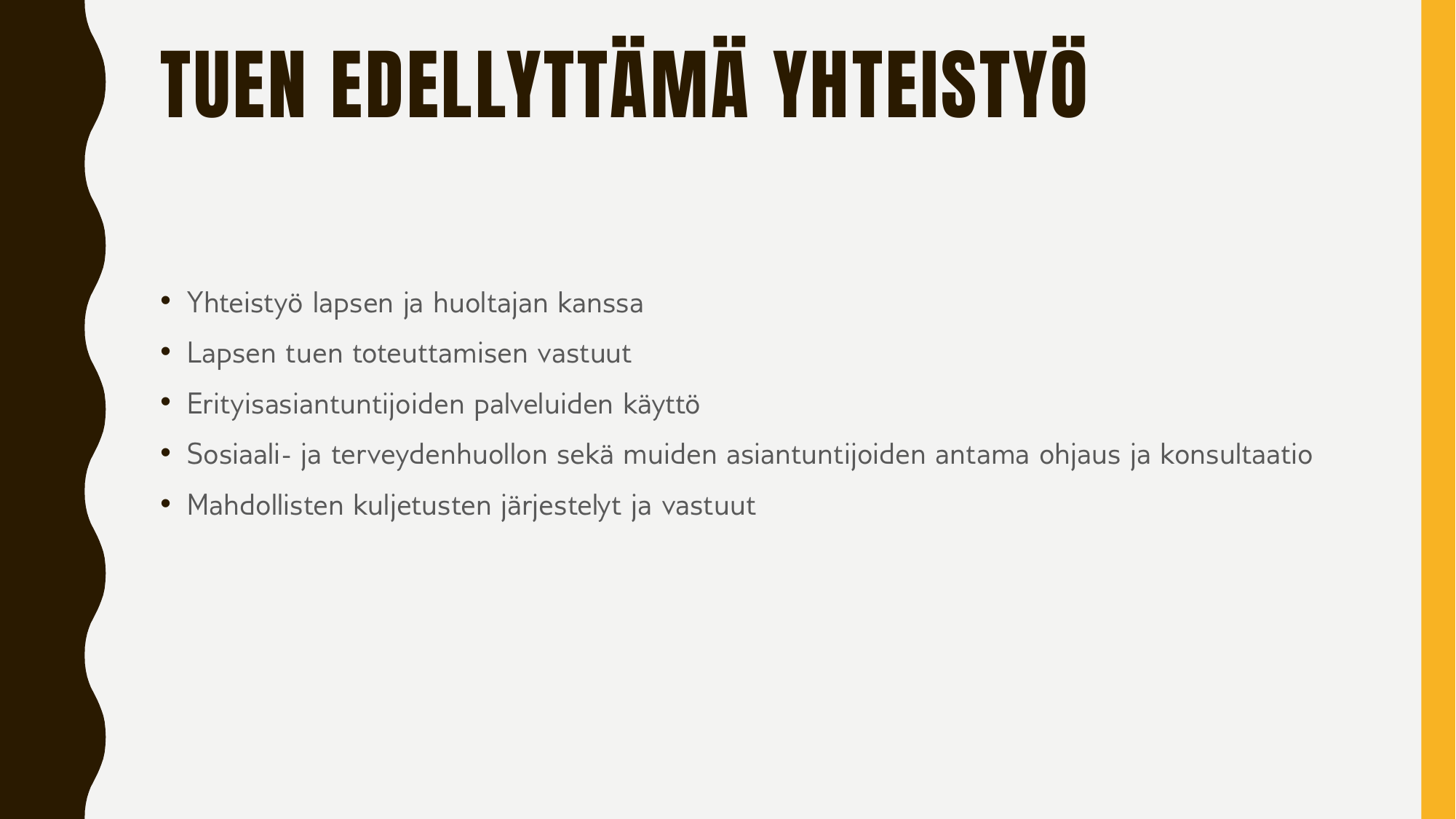

# Tuen edellyttämä yhteistyö
Yhteistyö lapsen ja huoltajan kanssa
Lapsen tuen toteuttamisen vastuut
Erityisasiantuntijoiden palveluiden käyttö
Sosiaali- ja terveydenhuollon sekä muiden asiantuntijoiden antama ohjaus ja konsultaatio
Mahdollisten kuljetusten järjestelyt ja vastuut